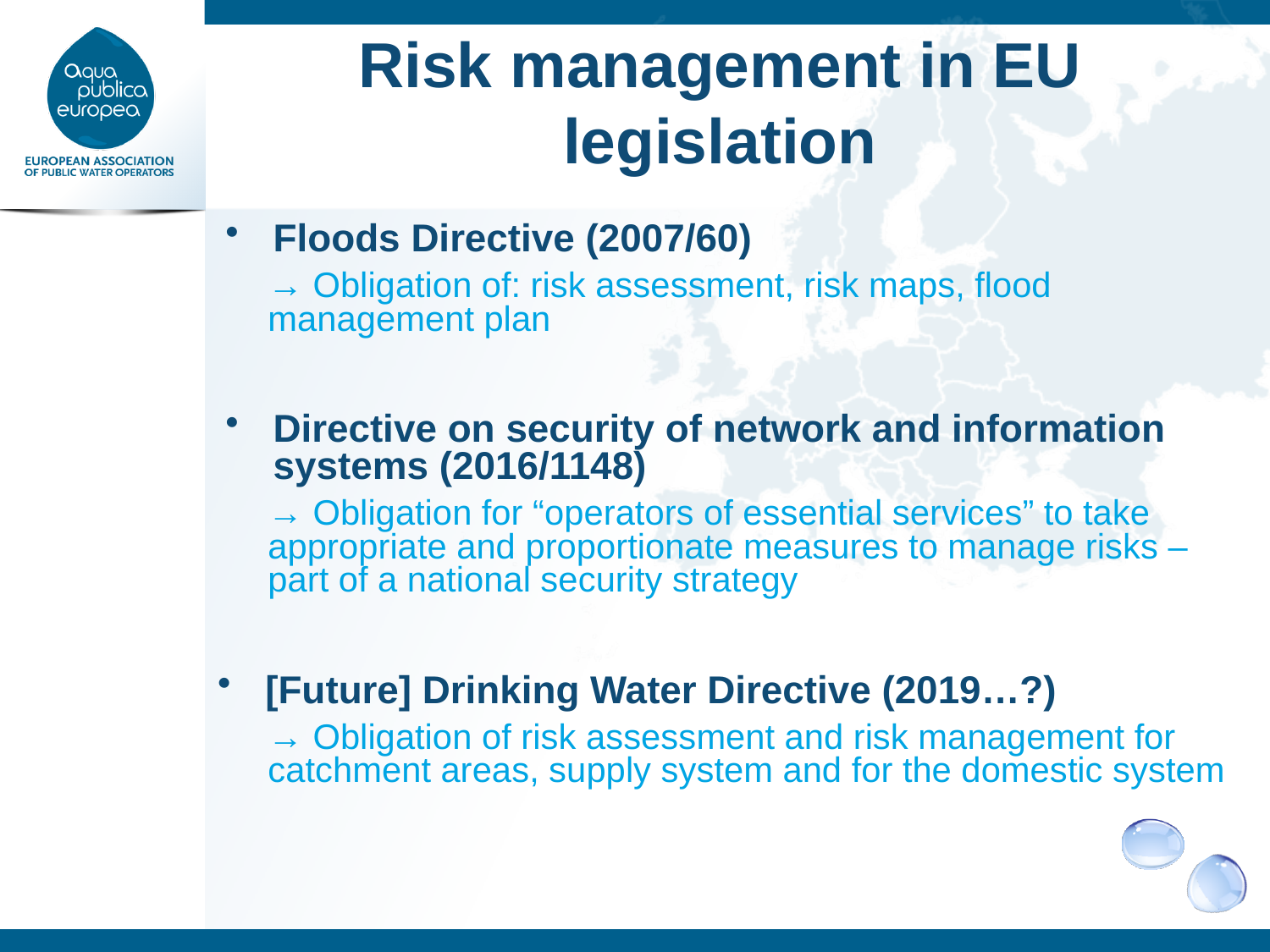

Risk management in EU legislation
Floods Directive (2007/60)
→ Obligation of: risk assessment, risk maps, flood management plan

Directive on security of network and information systems (2016/1148)
→ Obligation for “operators of essential services” to take appropriate and proportionate measures to manage risks – part of a national security strategy

[Future] Drinking Water Directive (2019…?)
→ Obligation of risk assessment and risk management for catchment areas, supply system and for the domestic system